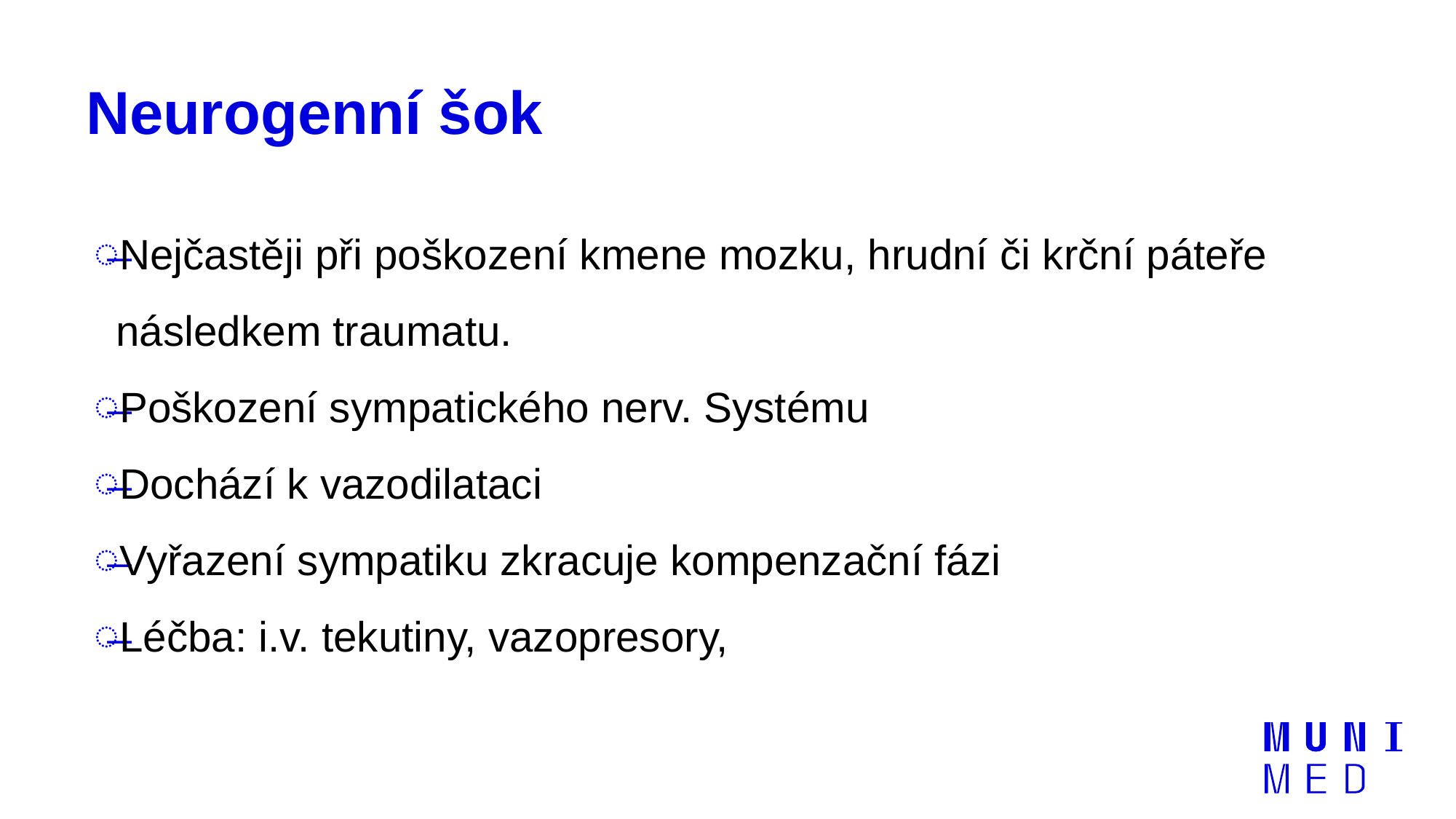

# Neurogenní šok
Nejčastěji při poškození kmene mozku, hrudní či krční páteře následkem traumatu.
Poškození sympatického nerv. Systému
Dochází k vazodilataci
Vyřazení sympatiku zkracuje kompenzační fázi
Léčba: i.v. tekutiny, vazopresory,